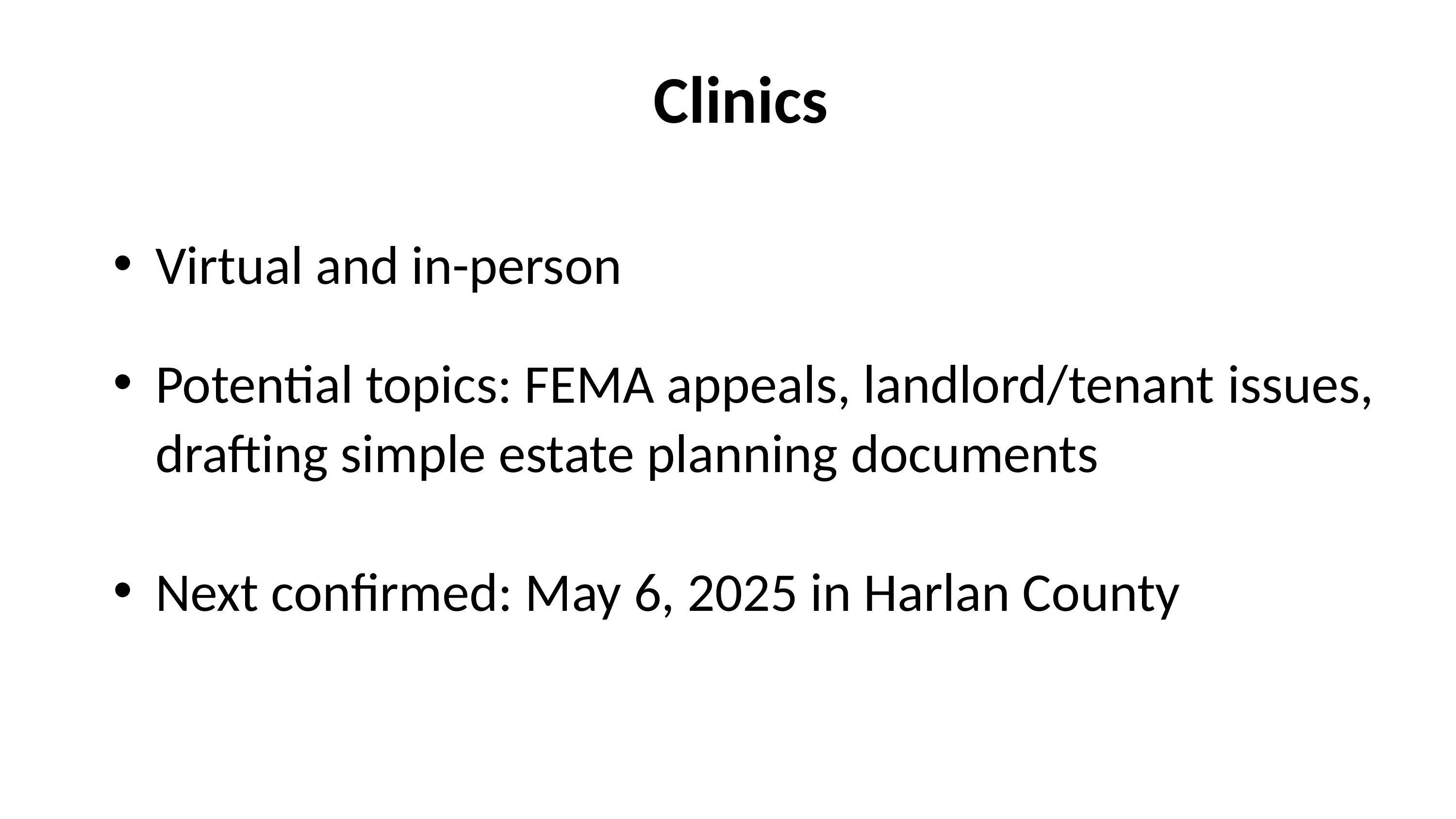

Clinics

Virtual and in-person

Potential topics: FEMA appeals, landlord/tenant issues, drafting simple estate planning documents

Next confirmed: May 6, 2025 in Harlan County